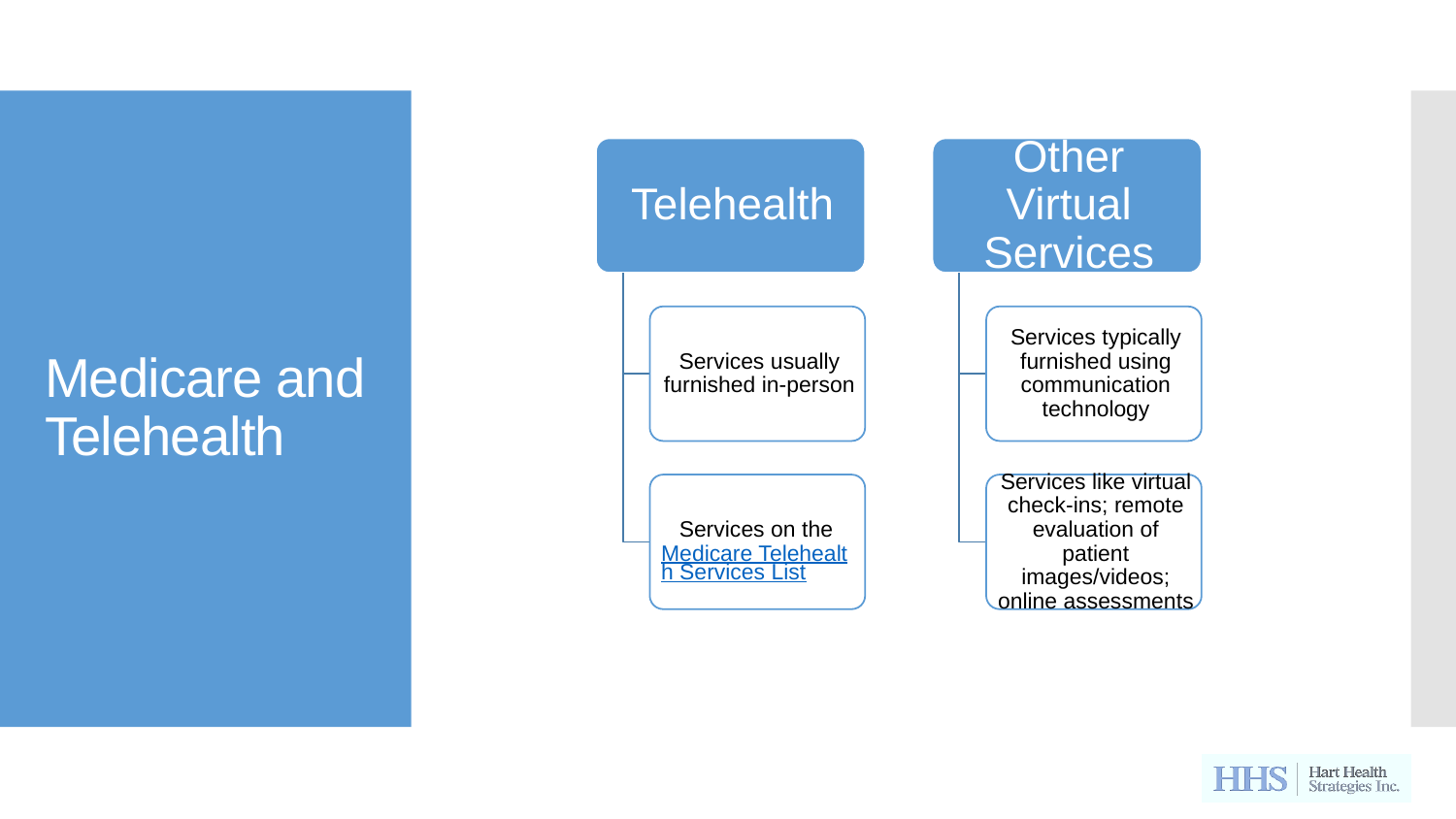

# Medicare and Telehealth
Telehealth
Services usually furnished in-person
Services on the Medicare Telehealth Services List
Other Virtual Services
Services typically furnished using communication technology
Services like virtual check-ins; remote evaluation of patient images/videos; online assessments